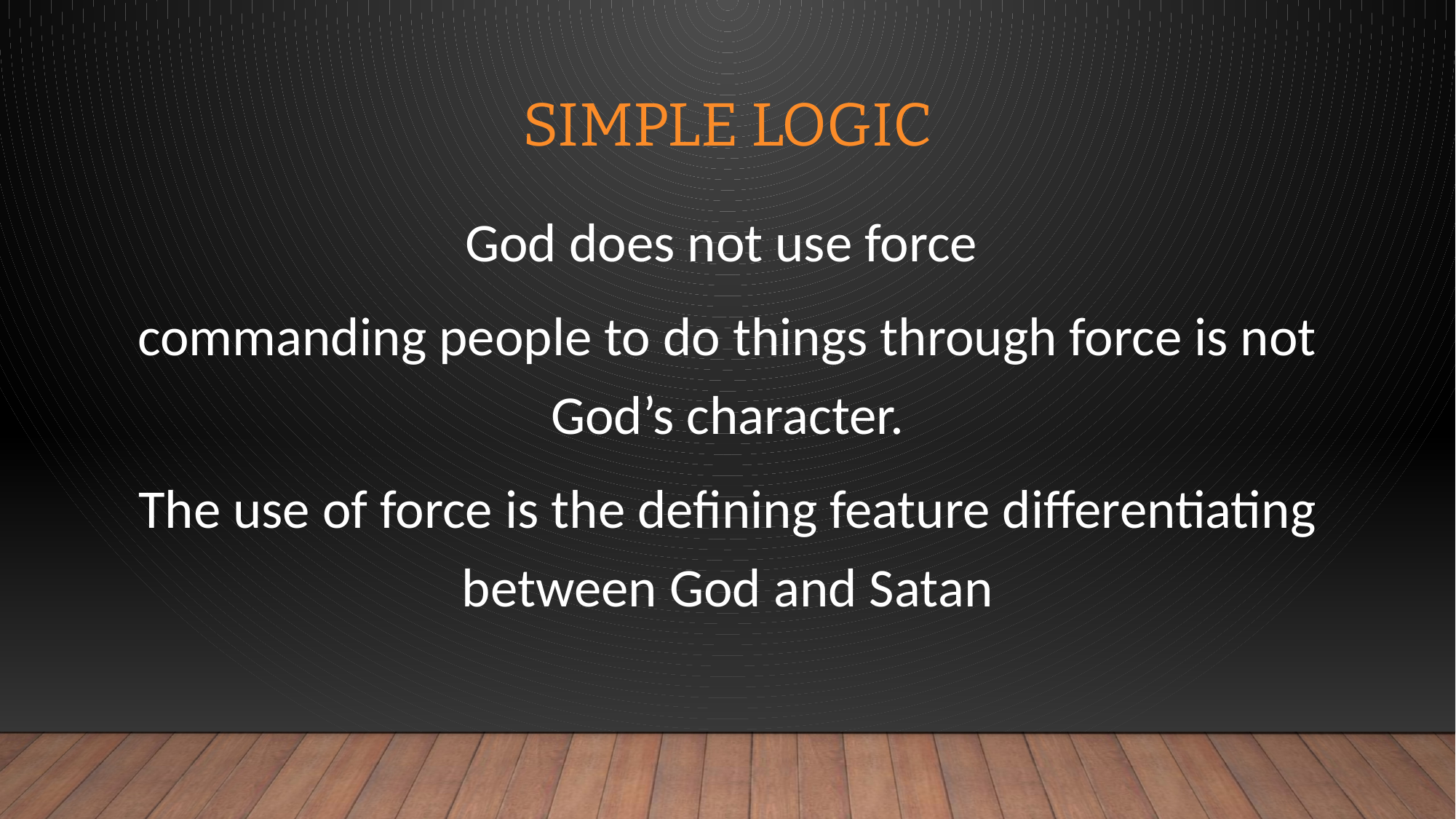

# Simple logic
God does not use force
commanding people to do things through force is not God’s character.
The use of force is the defining feature differentiating between God and Satan